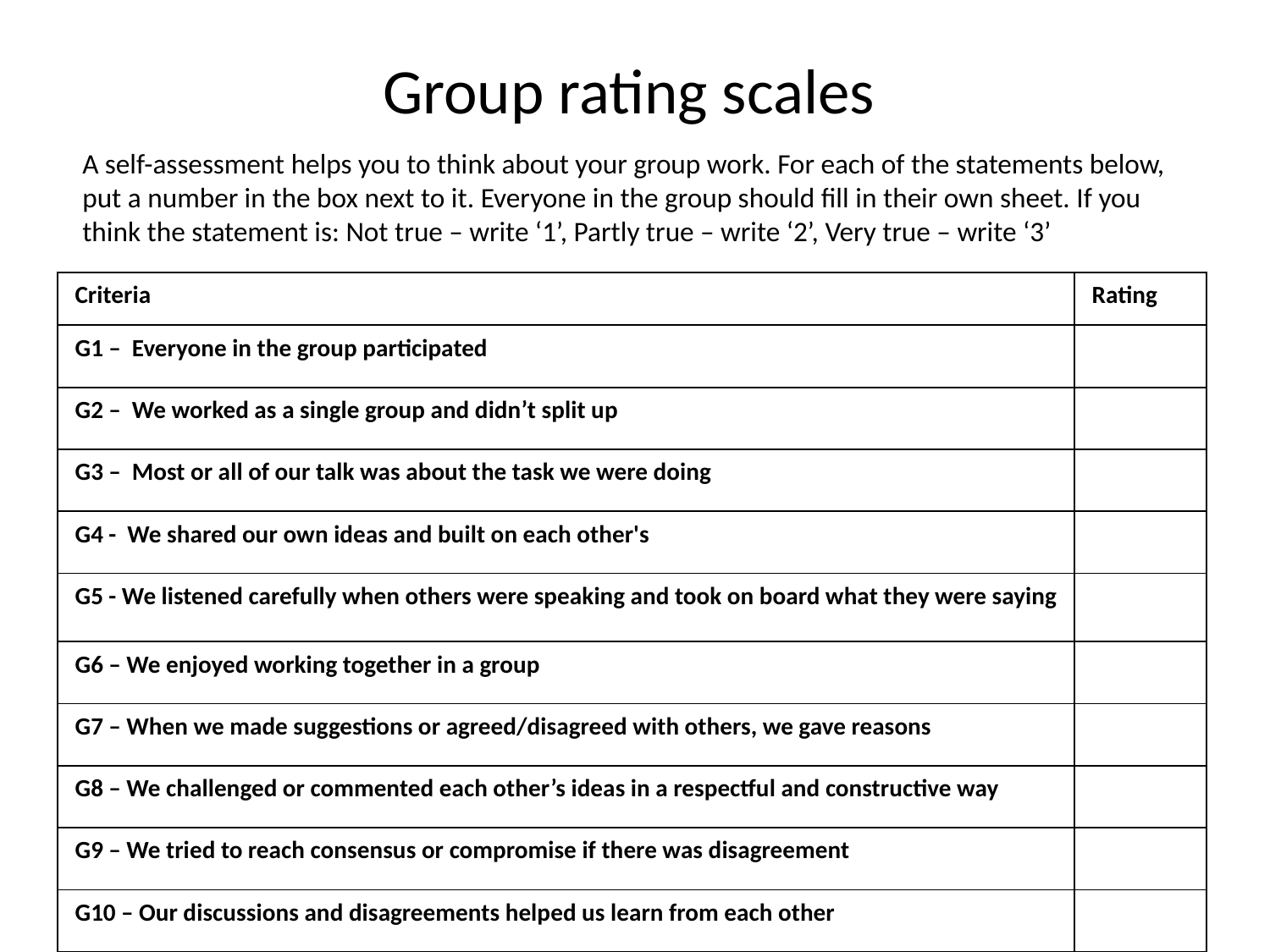

# Group rating scales
A self-assessment helps you to think about your group work. For each of the statements below, put a number in the box next to it. Everyone in the group should fill in their own sheet. If you think the statement is: Not true – write ‘1’, Partly true – write ‘2’, Very true – write ‘3’
| Criteria | Rating |
| --- | --- |
| G1 – Everyone in the group participated |  |
| G2 – We worked as a single group and didn’t split up |  |
| G3 – Most or all of our talk was about the task we were doing |  |
| G4 - We shared our own ideas and built on each other's |  |
| G5 - We listened carefully when others were speaking and took on board what they were saying |  |
| G6 – We enjoyed working together in a group |  |
| G7 – When we made suggestions or agreed/disagreed with others, we gave reasons |  |
| G8 – We challenged or commented each other’s ideas in a respectful and constructive way |  |
| G9 – We tried to reach consensus or compromise if there was disagreement |  |
| G10 – Our discussions and disagreements helped us learn from each other |  |